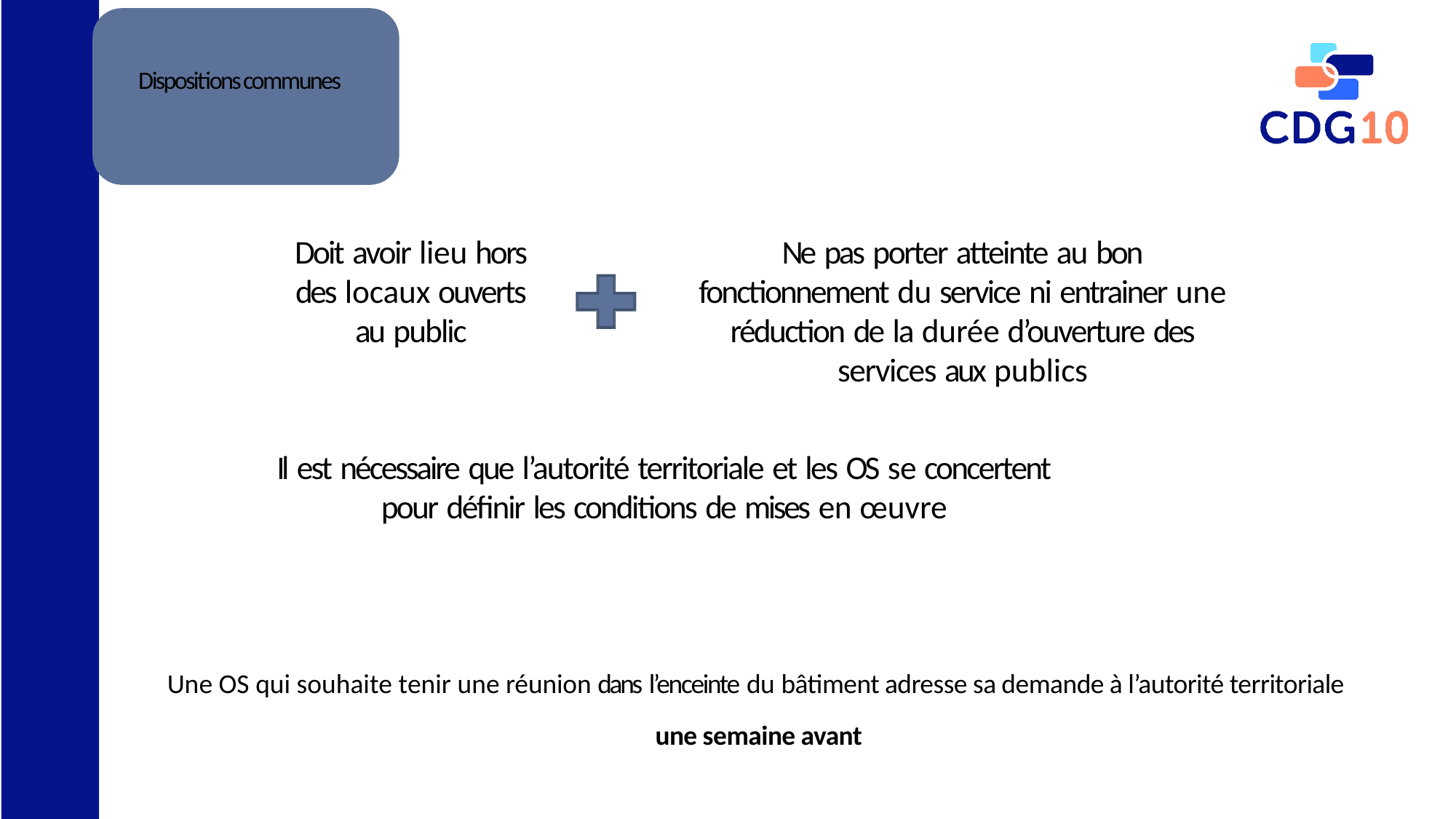

Dispositions communes

Doit avoir lieu hors des locaux ouverts au public
Ne pas porter atteinte au bon fonctionnement du service ni entrainer une réduction de la durée d’ouverture des services aux publics

Il est nécessaire que l’autorité territoriale et les OS se concertent pour définir les conditions de mises en œuvre
Une OS qui souhaite tenir une réunion dans l’enceinte du bâtiment adresse sa demande à l’autorité territoriale
une semaine avant